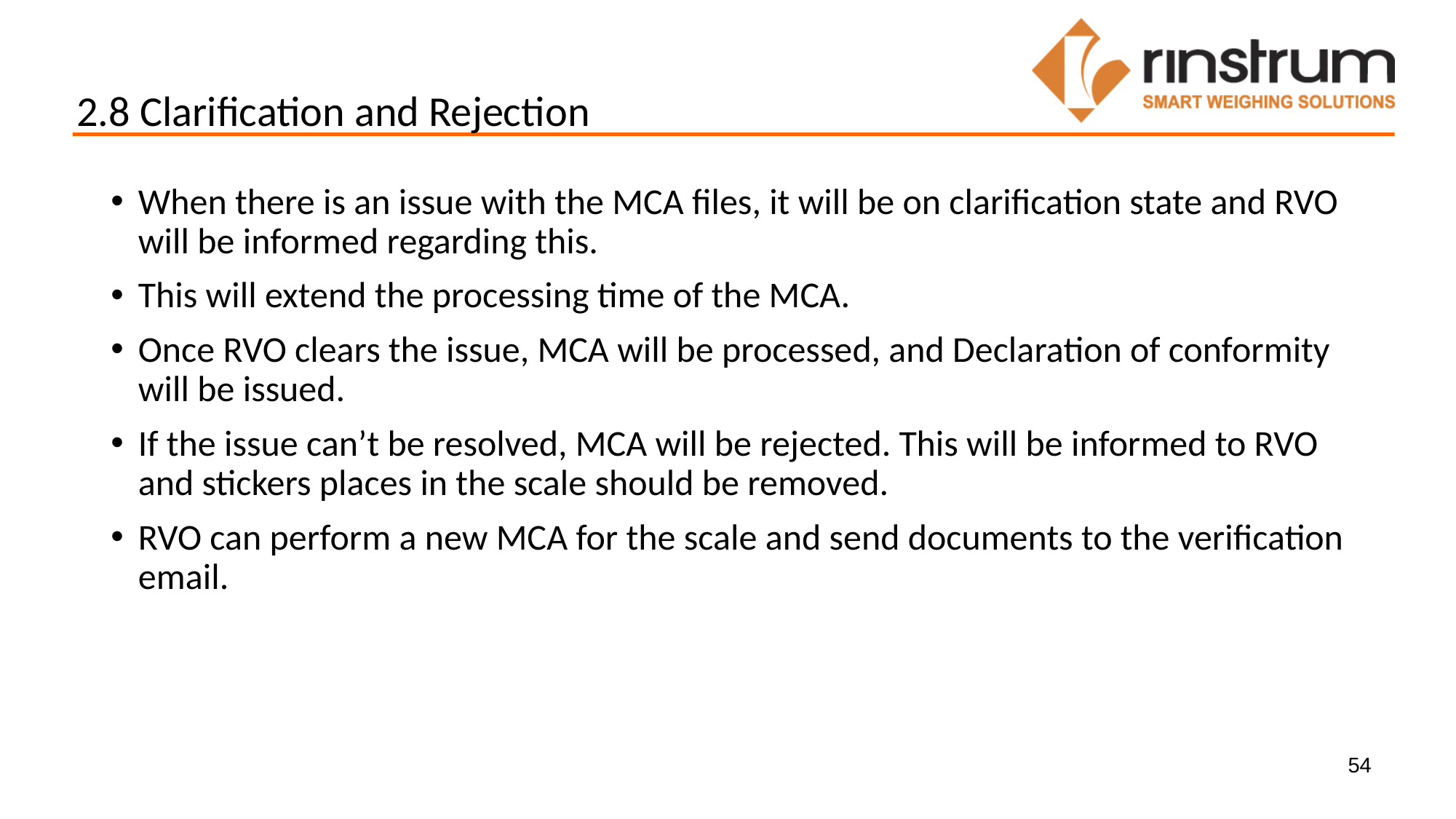

2.8 Clarification and Rejection
When there is an issue with the MCA files, it will be on clarification state and RVO will be informed regarding this.
This will extend the processing time of the MCA.
Once RVO clears the issue, MCA will be processed, and Declaration of conformity will be issued.
If the issue can’t be resolved, MCA will be rejected. This will be informed to RVO and stickers places in the scale should be removed.
RVO can perform a new MCA for the scale and send documents to the verification email.